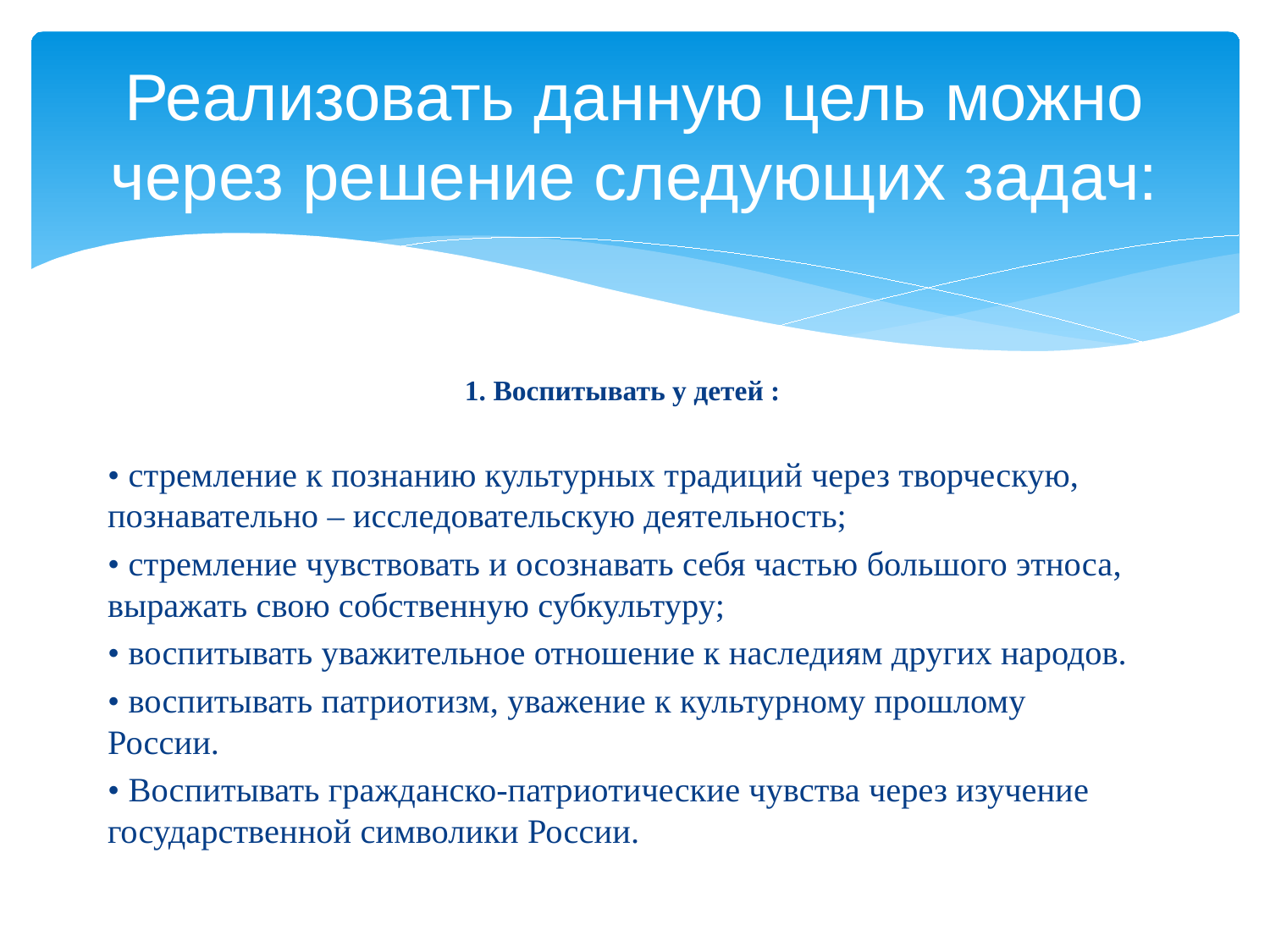

# Реализовать данную цель можно через решение следующих задач:

1. Воспитывать у детей :

• стремление к познанию культурных традиций через творческую, познавательно – исследовательскую деятельность;
• стремление чувствовать и осознавать себя частью большого этноса, выражать свою собственную субкультуру;
• воспитывать уважительное отношение к наследиям других народов.
• воспитывать патриотизм, уважение к культурному прошлому России.
• Воспитывать гражданско-патриотические чувства через изучение государственной символики России.